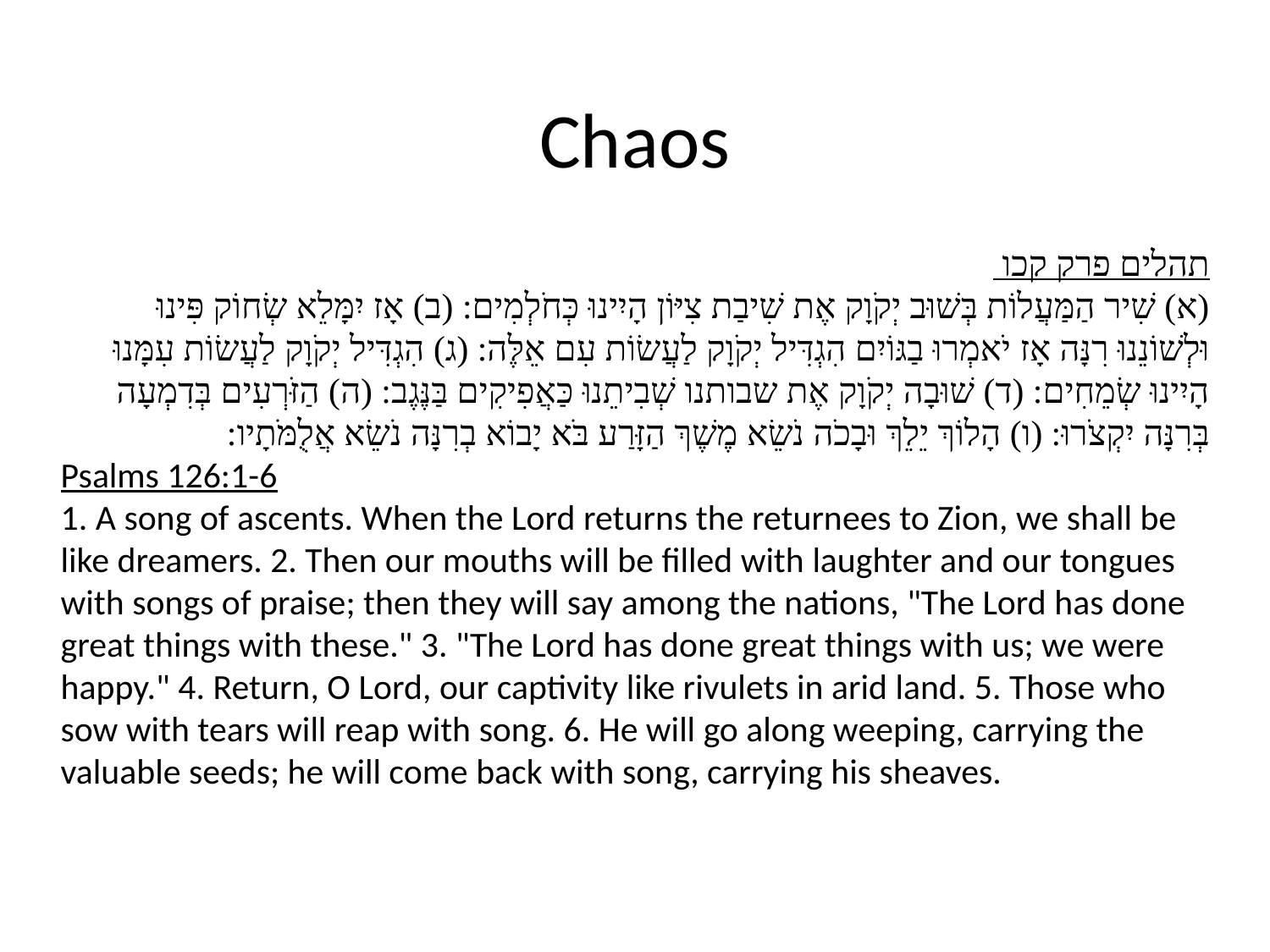

Chaos
תהלים פרק קכו
(א) שִׁיר הַמַּעֲלוֹת בְּשׁוּב יְקֹוָק אֶת שִׁיבַת צִיּוֹן הָיִינוּ כְּחֹלְמִים: (ב) אָז יִמָּלֵא שְׂחוֹק פִּינוּ וּלְשׁוֹנֵנוּ רִנָּה אָז יֹאמְרוּ בַגּוֹיִם הִגְדִּיל יְקֹוָק לַעֲשׂוֹת עִם אֵלֶּה: (ג) הִגְדִּיל יְקֹוָק לַעֲשׂוֹת עִמָּנוּ הָיִינוּ שְׂמֵחִים: (ד) שׁוּבָה יְקֹוָק אֶת שבותנו שְׁבִיתֵנוּ כַּאֲפִיקִים בַּנֶּגֶב: (ה) הַזֹּרְעִים בְּדִמְעָה בְּרִנָּה יִקְצֹרוּ: (ו) הָלוֹךְ יֵלֵךְ וּבָכֹה נֹשֵׂא מֶשֶׁךְ הַזָּרַע בֹּא יָבוֹא בְרִנָּה נֹשֵׂא אֲלֻמֹּתָיו:
Psalms 126:1-6
1. A song of ascents. When the Lord returns the returnees to Zion, we shall be like dreamers. 2. Then our mouths will be filled with laughter and our tongues with songs of praise; then they will say among the nations, "The Lord has done great things with these." 3. "The Lord has done great things with us; we were happy." 4. Return, O Lord, our captivity like rivulets in arid land. 5. Those who sow with tears will reap with song. 6. He will go along weeping, carrying the valuable seeds; he will come back with song, carrying his sheaves.